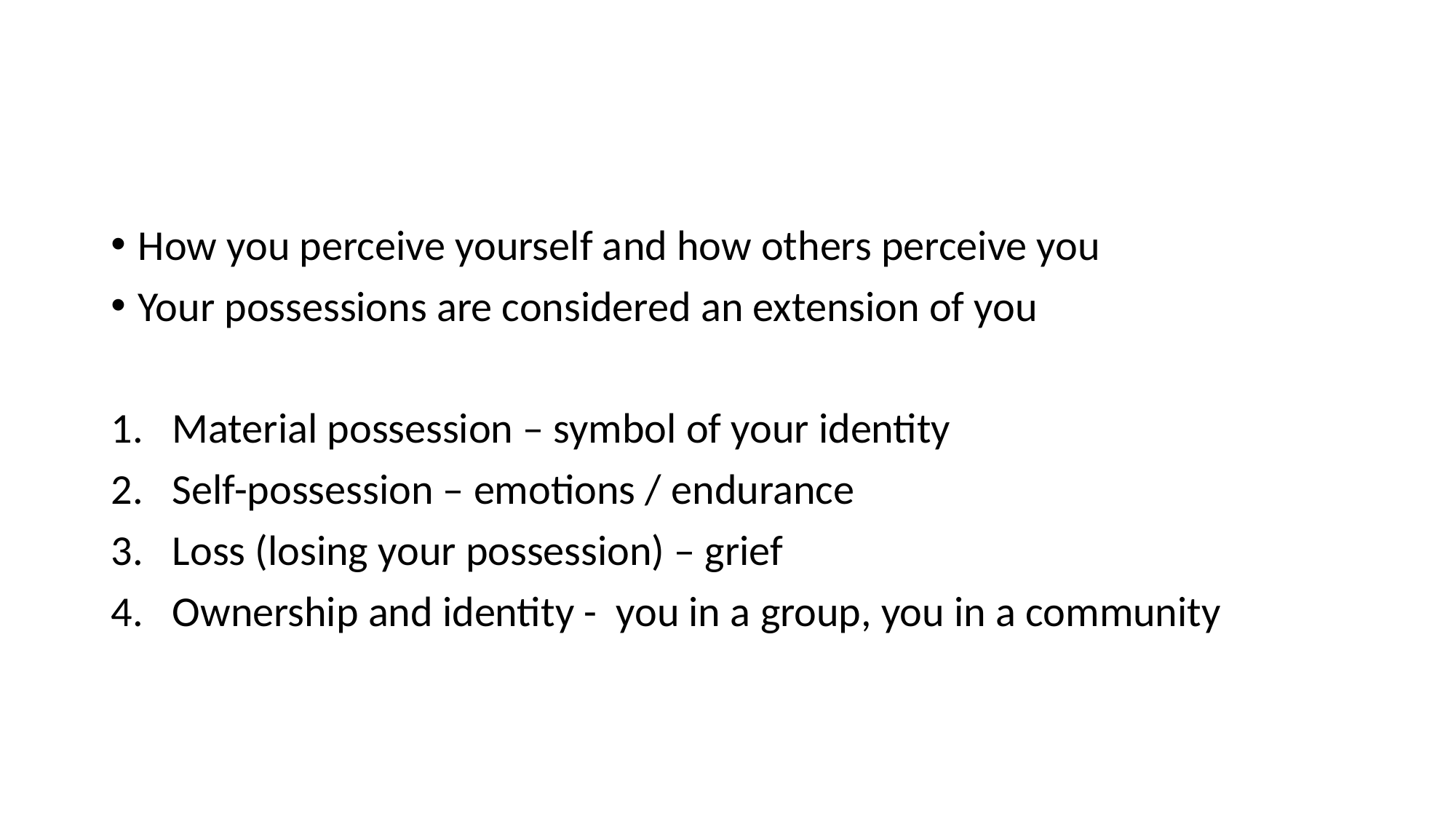

How you perceive yourself and how others perceive you
Your possessions are considered an extension of you

Material possession – symbol of your identity
Self-possession – emotions / endurance
Loss (losing your possession) – grief
Ownership and identity -  you in a group, you in a community